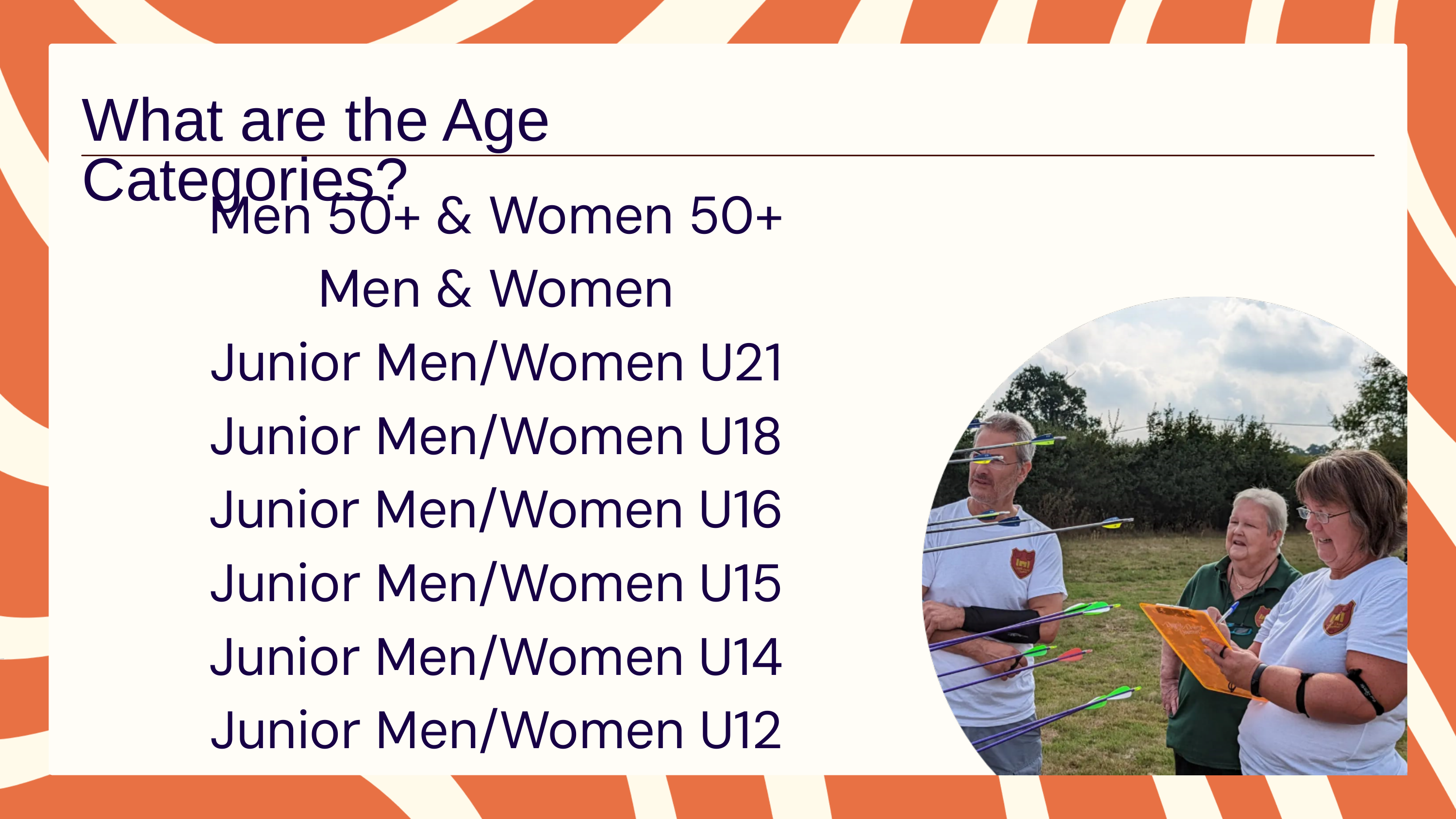

What are the Age Categories?

Men 50+ & Women 50+
Men & Women
Junior Men/Women U21
Junior Men/Women U18
Junior Men/Women U16
Junior Men/Women U15
Junior Men/Women U14
Junior Men/Women U12